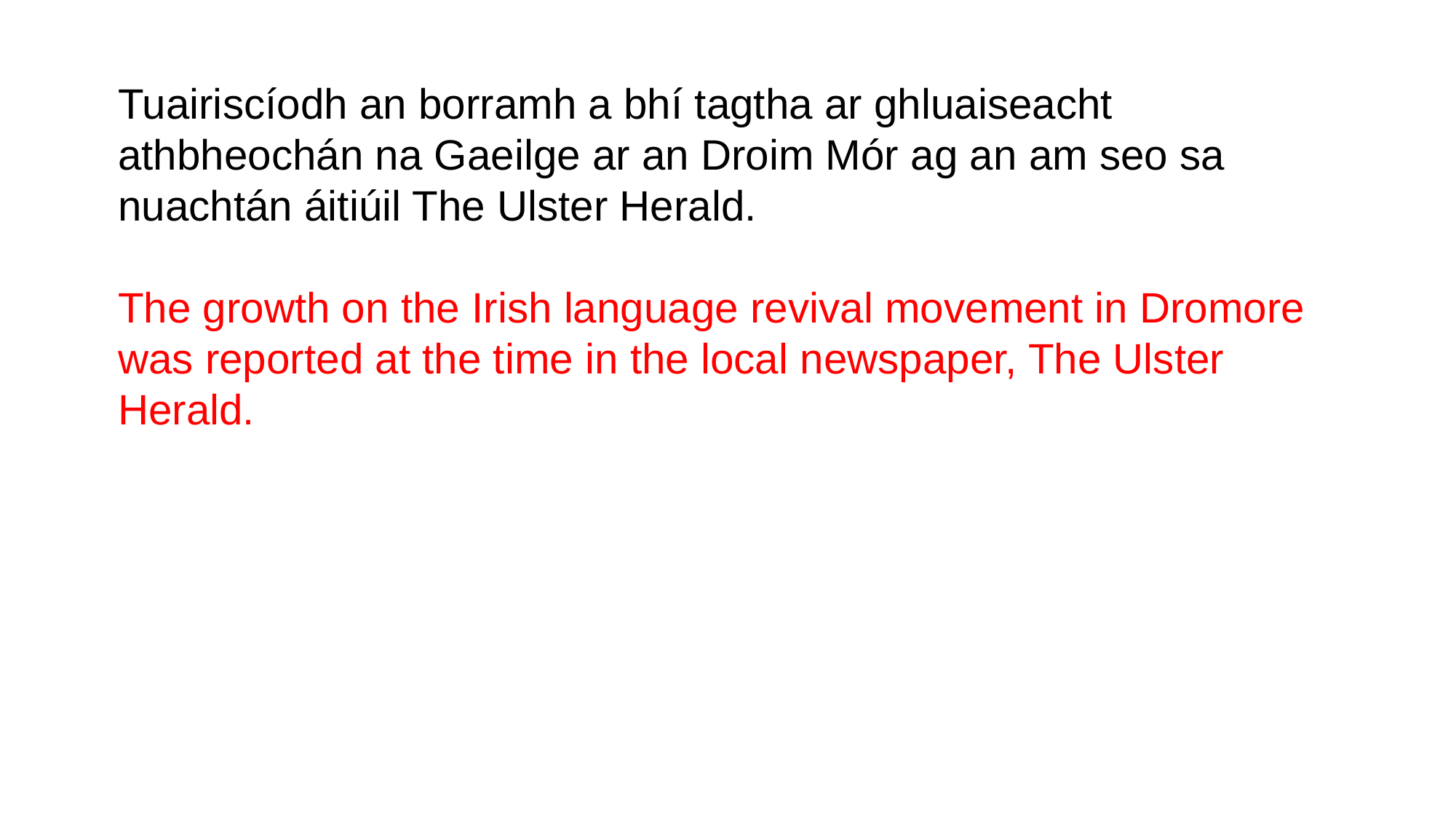

Tuairiscíodh an borramh a bhí tagtha ar ghluaiseacht athbheochán na Gaeilge ar an Droim Mór ag an am seo sa nuachtán áitiúil The Ulster Herald.

The growth on the Irish language revival movement in Dromore was reported at the time in the local newspaper, The Ulster Herald.